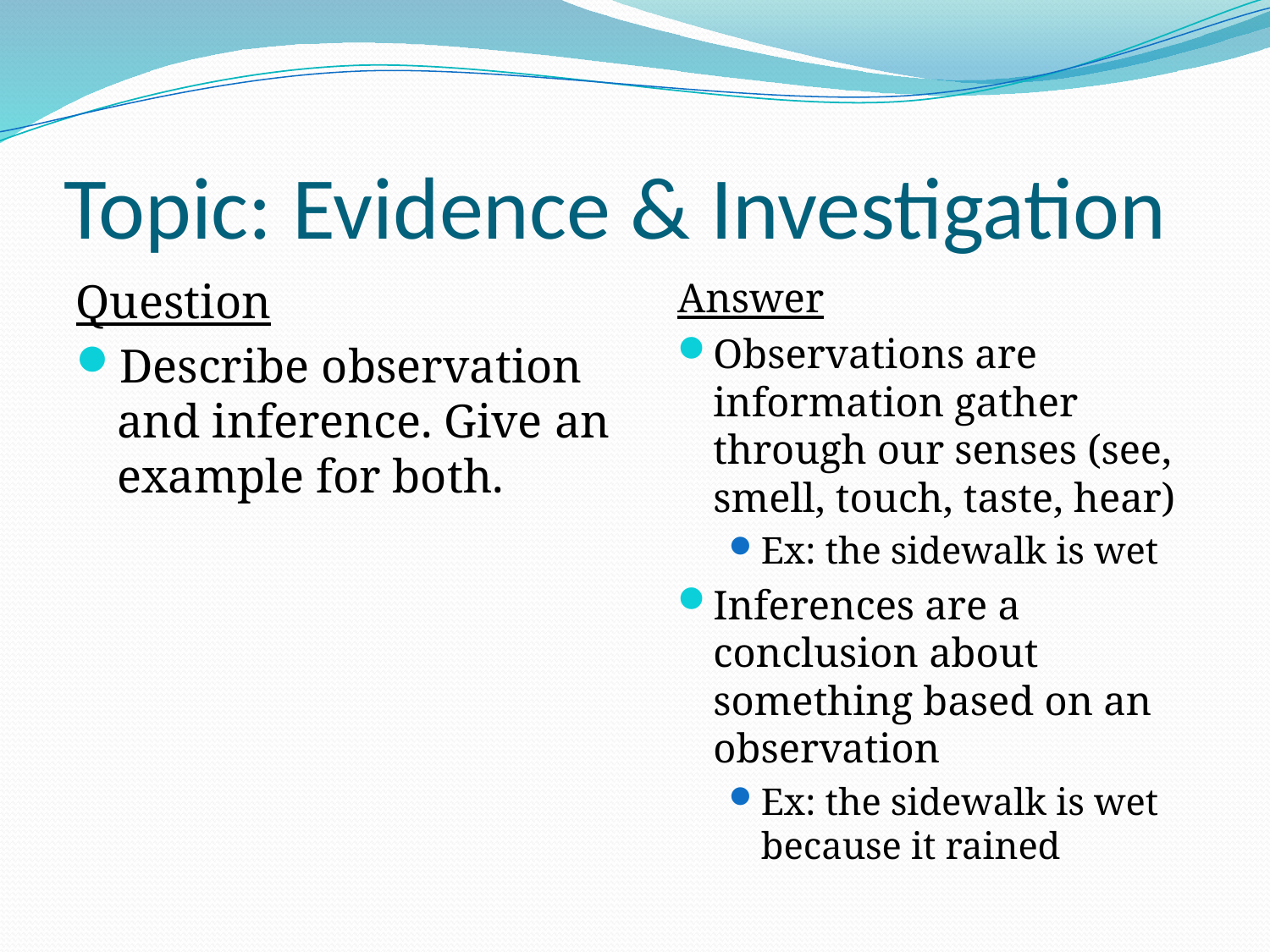

# Topic: Evidence & Investigation
Question
Describe observation and inference. Give an example for both.
Answer
Observations are information gather through our senses (see, smell, touch, taste, hear)
Ex: the sidewalk is wet
Inferences are a conclusion about something based on an observation
Ex: the sidewalk is wet because it rained